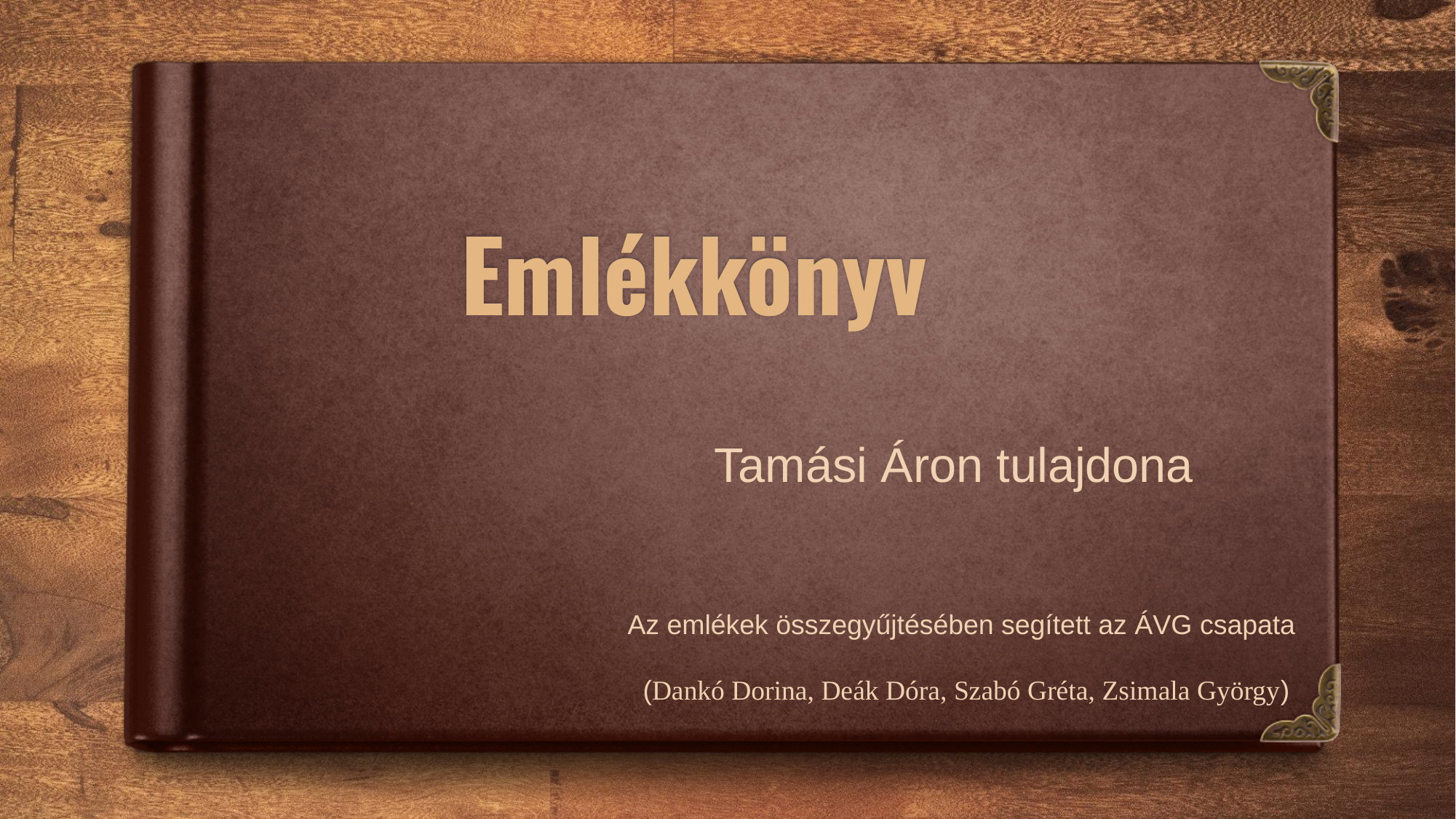

# Emlékkönyv
Tamási Áron tulajdona
Az emlékek összegyűjtésében segített az ÁVG csapata
  (Dankó Dorina, Deák Dóra, Szabó Gréta, Zsimala György)